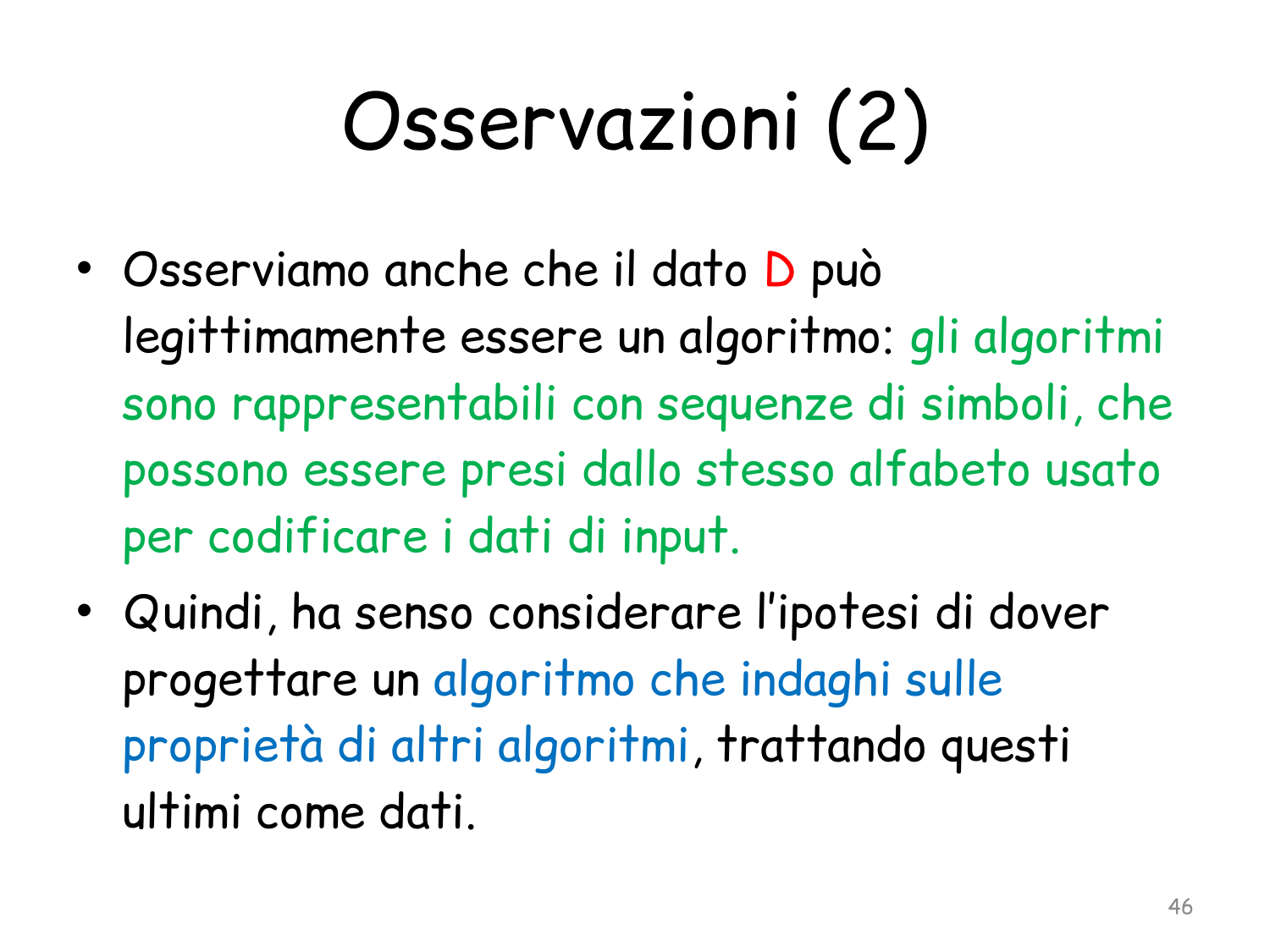

# Osservazioni (2)
Osserviamo anche che il dato D può legittimamente essere un algoritmo: gli algoritmi sono rappresentabili con sequenze di simboli, che possono essere presi dallo stesso alfabeto usato per codificare i dati di input.
Quindi, ha senso considerare l’ipotesi di dover progettare un algoritmo che indaghi sulle proprietà di altri algoritmi, trattando questi ultimi come dati.
46